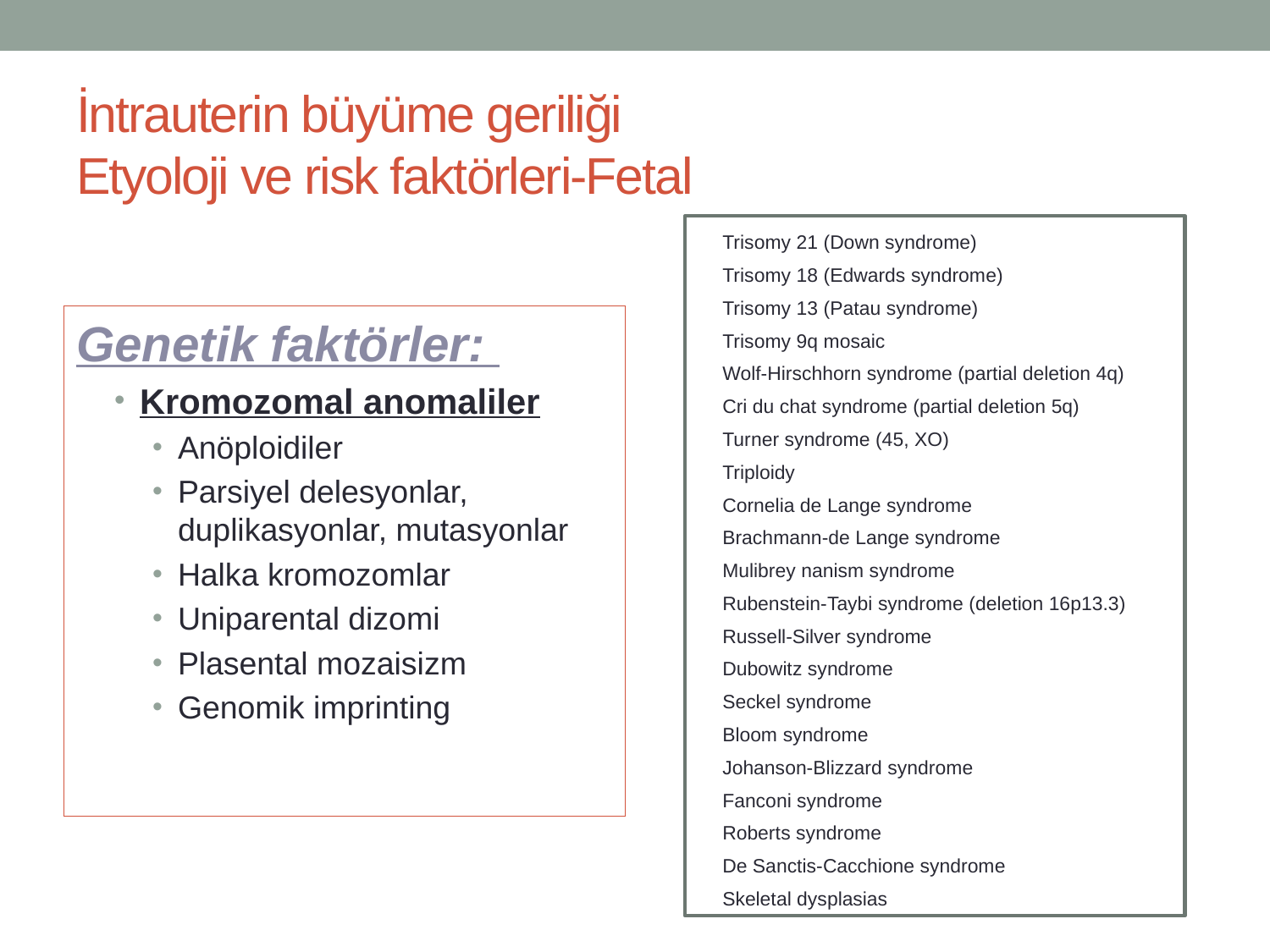

# İntrauterin büyüme geriliği Etyoloji ve risk faktörleri-Fetal

| Trisomy 21 (Down syndrome) |
| --- |
| Trisomy 18 (Edwards syndrome) |
| Trisomy 13 (Patau syndrome) |
| Trisomy 9q mosaic |
| Wolf-Hirschhorn syndrome (partial deletion 4q) |
| Cri du chat syndrome (partial deletion 5q) |
| Turner syndrome (45, XO) |
| Triploidy |
| Cornelia de Lange syndrome |
| Brachmann-de Lange syndrome |
| Mulibrey nanism syndrome |
| Rubenstein-Taybi syndrome (deletion 16p13.3) |
| Russell-Silver syndrome |
| Dubowitz syndrome |
| Seckel syndrome |
| Bloom syndrome |
| Johanson-Blizzard syndrome |
| Fanconi syndrome |
| Roberts syndrome |
| De Sanctis-Cacchione syndrome |
| Skeletal dysplasias |
Genetik faktörler:
Kromozomal anomaliler
Anöploidiler
Parsiyel delesyonlar, duplikasyonlar, mutasyonlar
Halka kromozomlar
Uniparental dizomi
Plasental mozaisizm
Genomik imprinting